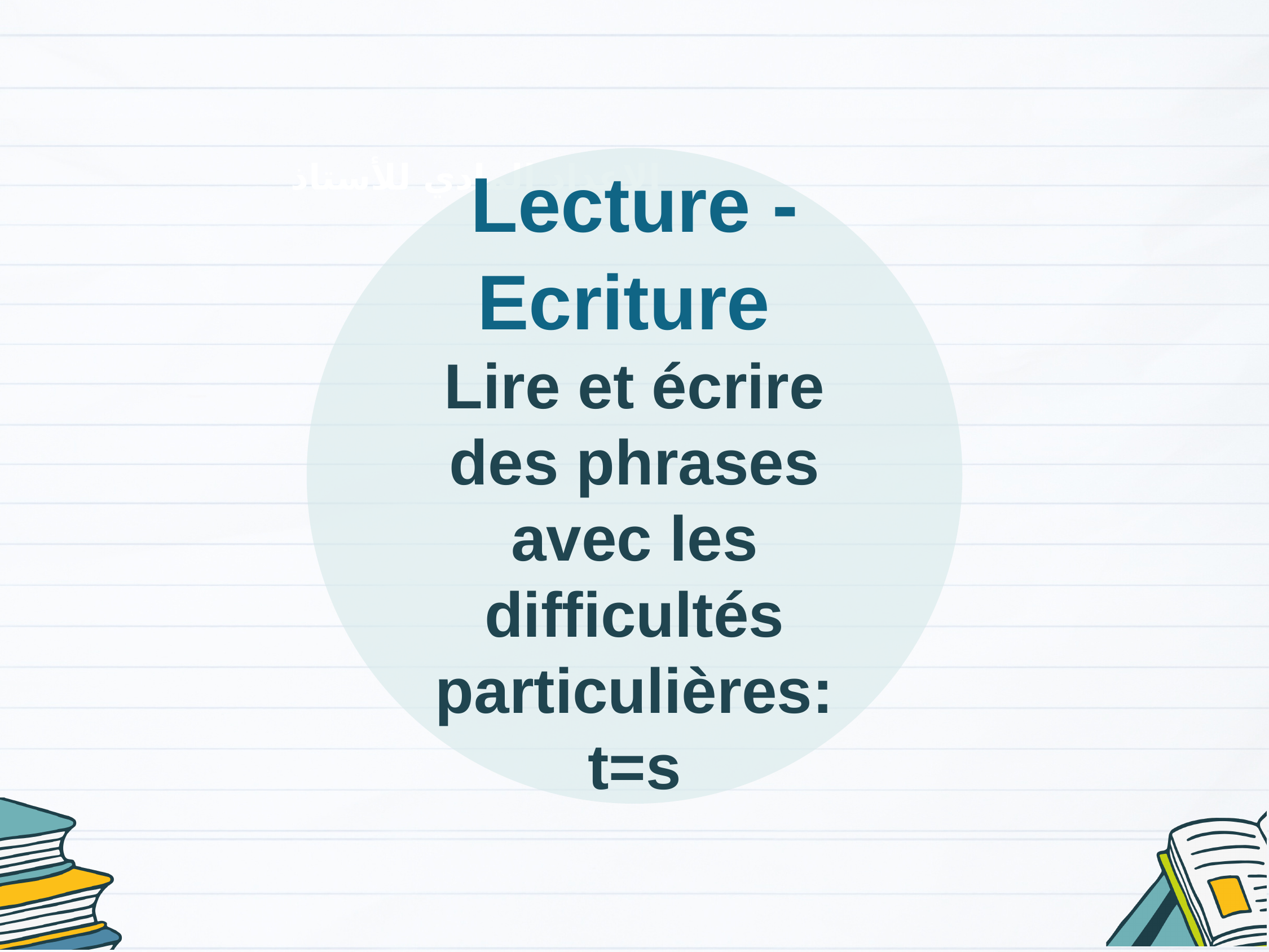

Lecture - Ecriture
Lire et écrire des phrases avec les difficultés particulières:
t=s
الإعداد المادي للأستاذ